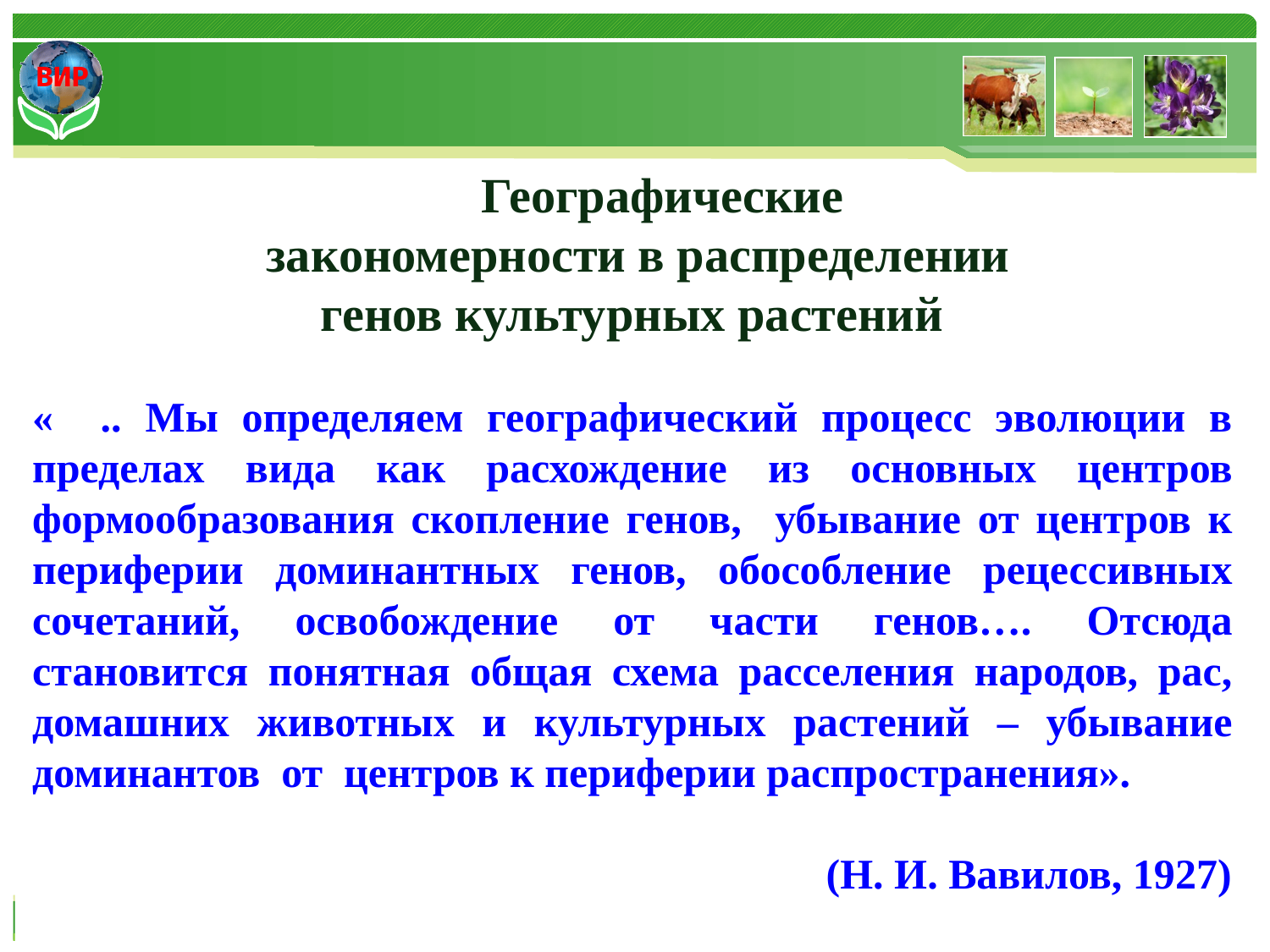

Географические закономерности в распределении генов культурных растений

«  .. Мы определяем географический процесс эволюции в пределах вида как расхождение из основных центров формообразования скопление генов,  убывание от центров к периферии доминантных генов, обособление рецессивных сочетаний, освобождение от части генов…. Отсюда становится понятная общая схема расселения народов, рас, домашних животных и культурных растений – убывание доминантов  от  центров к периферии распространения».

                                                                           (Н. И. Вавилов, 1927)